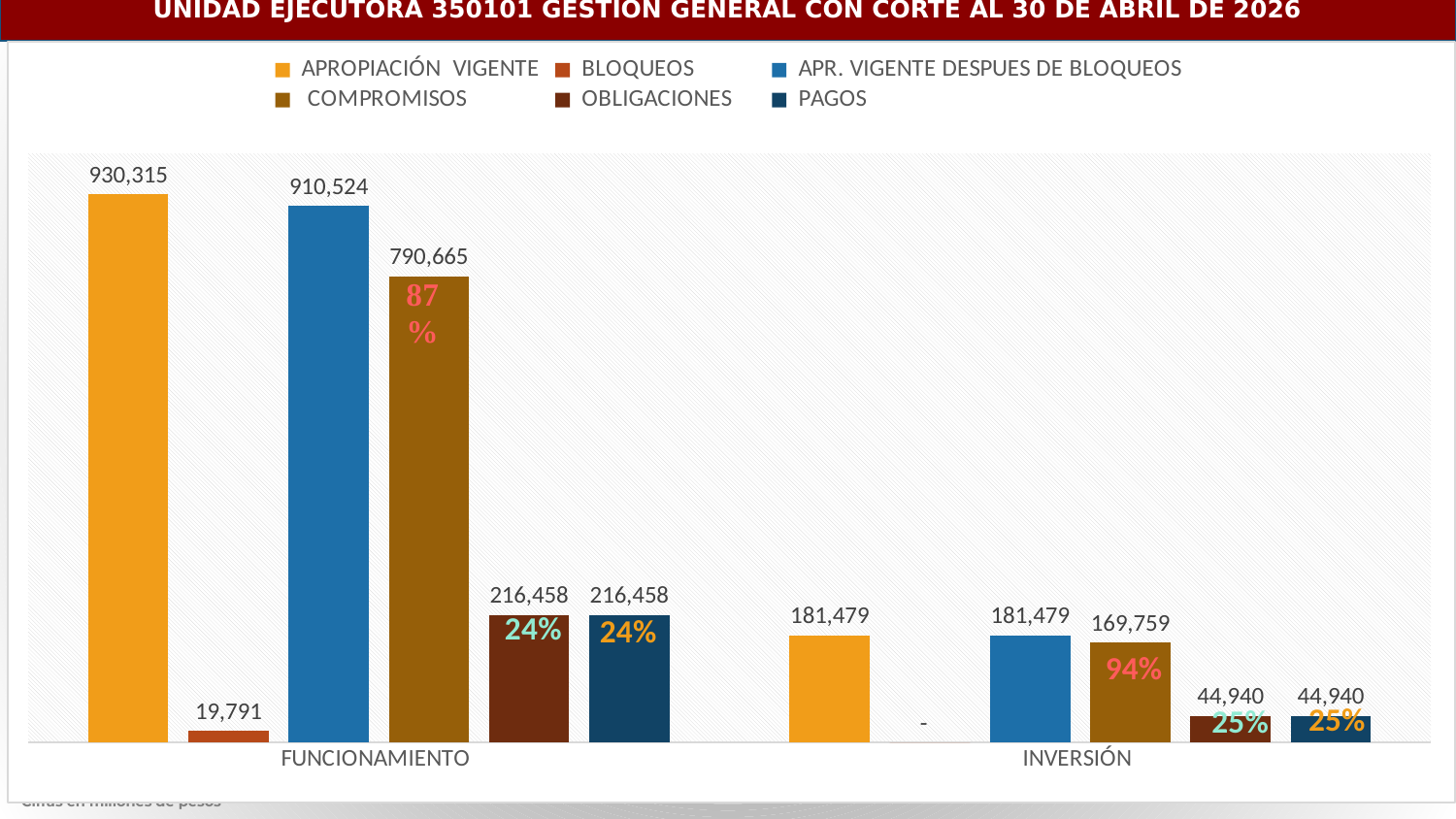

GRÁFICA EJECUCIÓN PRESUPUESTAL ACUMULADA
UNIDAD EJECUTORA 350101 GESTIÓN GENERAL CON CORTE AL 30 DE ABRIL DE 2026

### Chart

| Category |  APROPIACIÓN  VIGENTE |  BLOQUEOS  |  APR. VIGENTE DESPUES DE BLOQUEOS  |   COMPROMISOS     |  OBLIGACIONES     |  PAGOS        |
|---|---|---|---|---|---|---|
| FUNCIONAMIENTO  | 930315.170216 | 19790.675153 | 910524.495063 | 790664.84853307 | 216457.56757125 | 216457.56757125 |
| INVERSIÓN  | 181478.630061 | 0.0 | 181478.630061 | 169758.6537983 | 44940.11356918 | 44940.11356918 |
Cifras en millones de pesos